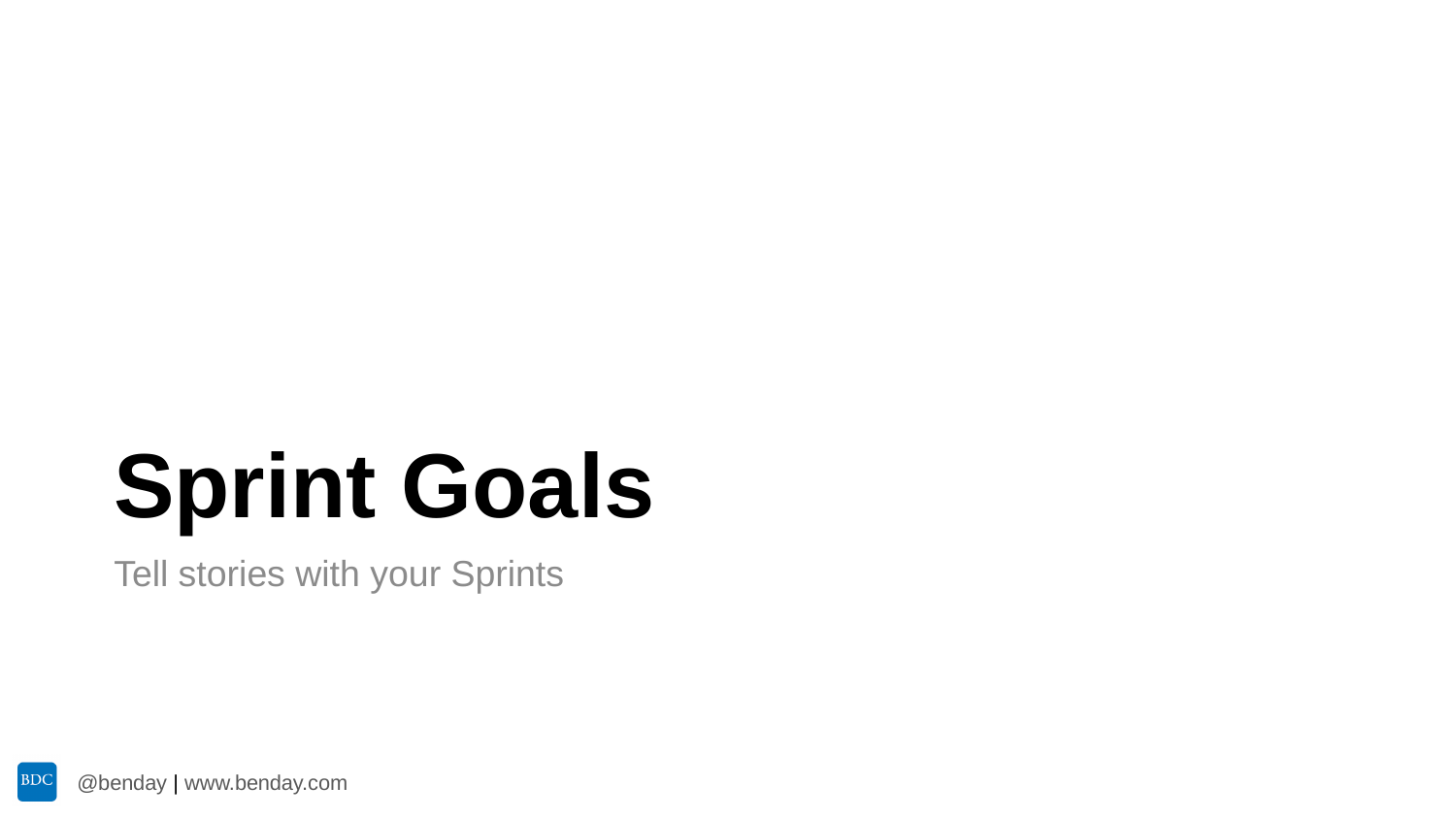

# Sprint Goals
Tell stories with your Sprints